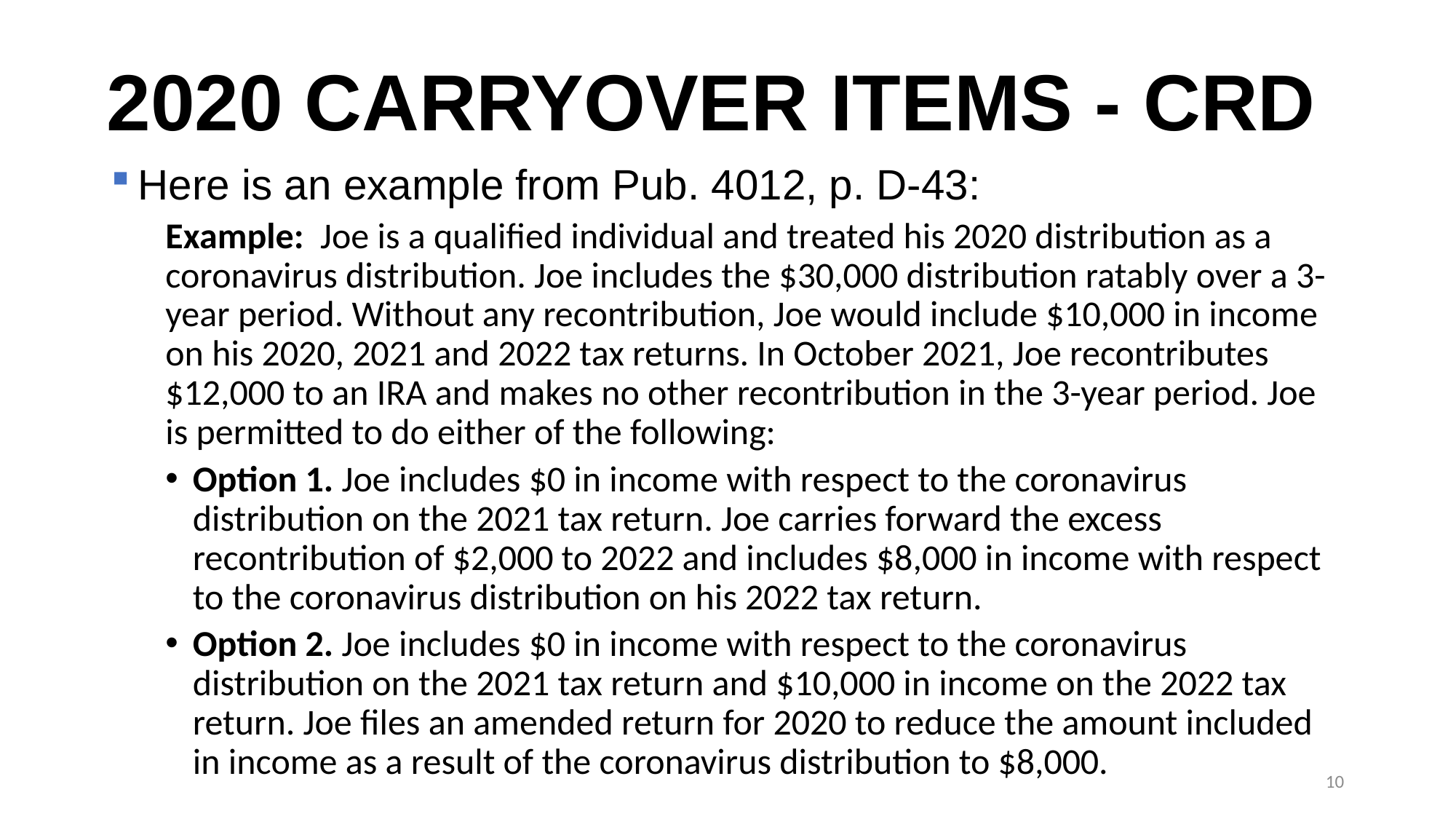

# 2020 CARRYOVER ITEMS - CRD
Here is an example from Pub. 4012, p. D-43:
Example:  Joe is a qualified individual and treated his 2020 distribution as a coronavirus distribution. Joe includes the $30,000 distribution ratably over a 3-year period. Without any recontribution, Joe would include $10,000 in income on his 2020, 2021 and 2022 tax returns. In October 2021, Joe recontributes $12,000 to an IRA and makes no other recontribution in the 3-year period. Joe is permitted to do either of the following:
Option 1. Joe includes $0 in income with respect to the coronavirus distribution on the 2021 tax return. Joe carries forward the excess recontribution of $2,000 to 2022 and includes $8,000 in income with respect to the coronavirus distribution on his 2022 tax return.
Option 2. Joe includes $0 in income with respect to the coronavirus distribution on the 2021 tax return and $10,000 in income on the 2022 tax return. Joe files an amended return for 2020 to reduce the amount included in income as a result of the coronavirus distribution to $8,000.

10